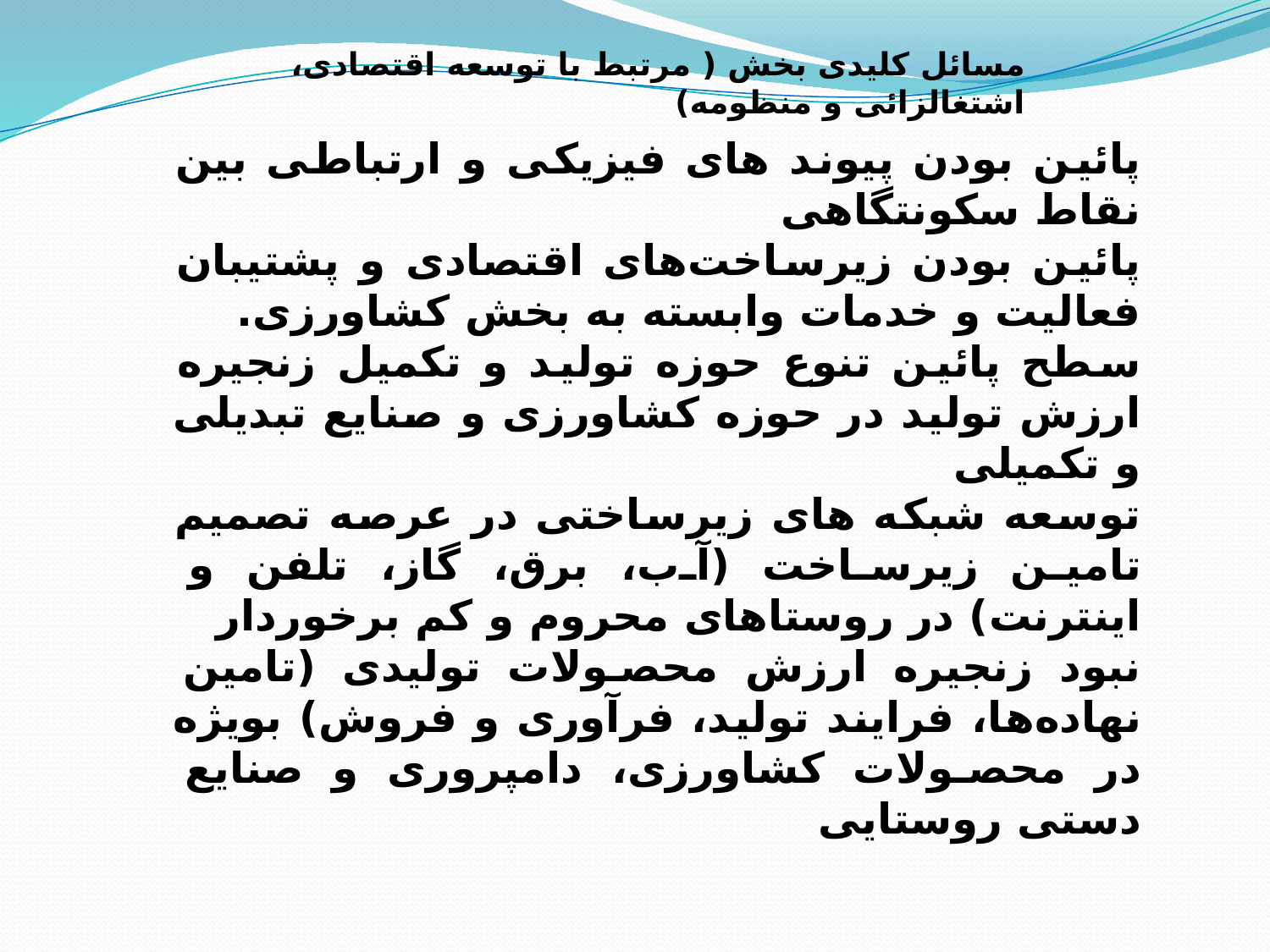

مسائل کلیدی بخش ( مرتبط با توسعه اقتصادی، اشتغالزائی و منظومه)
پائین بودن پیوند های فیزیکی و ارتباطی بین نقاط سکونتگاهی
پائین بودن زیرساخت‌های اقتصادی و پشتیبان فعالیت و خدمات وابسته به بخش کشاورزی.
سطح پائین تنوع حوزه تولید و تکمیل زنجیره ارزش تولید در حوزه کشاورزی و صنایع تبدیلی و تکمیلی
توسعه شبکه های زیرساختی در عرصه تصمیم تامین زیرساخت (آب، برق، گاز، تلفن و اینترنت) در روستاهای محروم و کم برخوردار
نبود زنجیره ارزش محصولات تولیدی (تامین نهاده‌ها، فرایند تولید، فرآوری و فروش) بویژه در محصولات کشاورزی، دامپروری و صنایع دستی روستایی